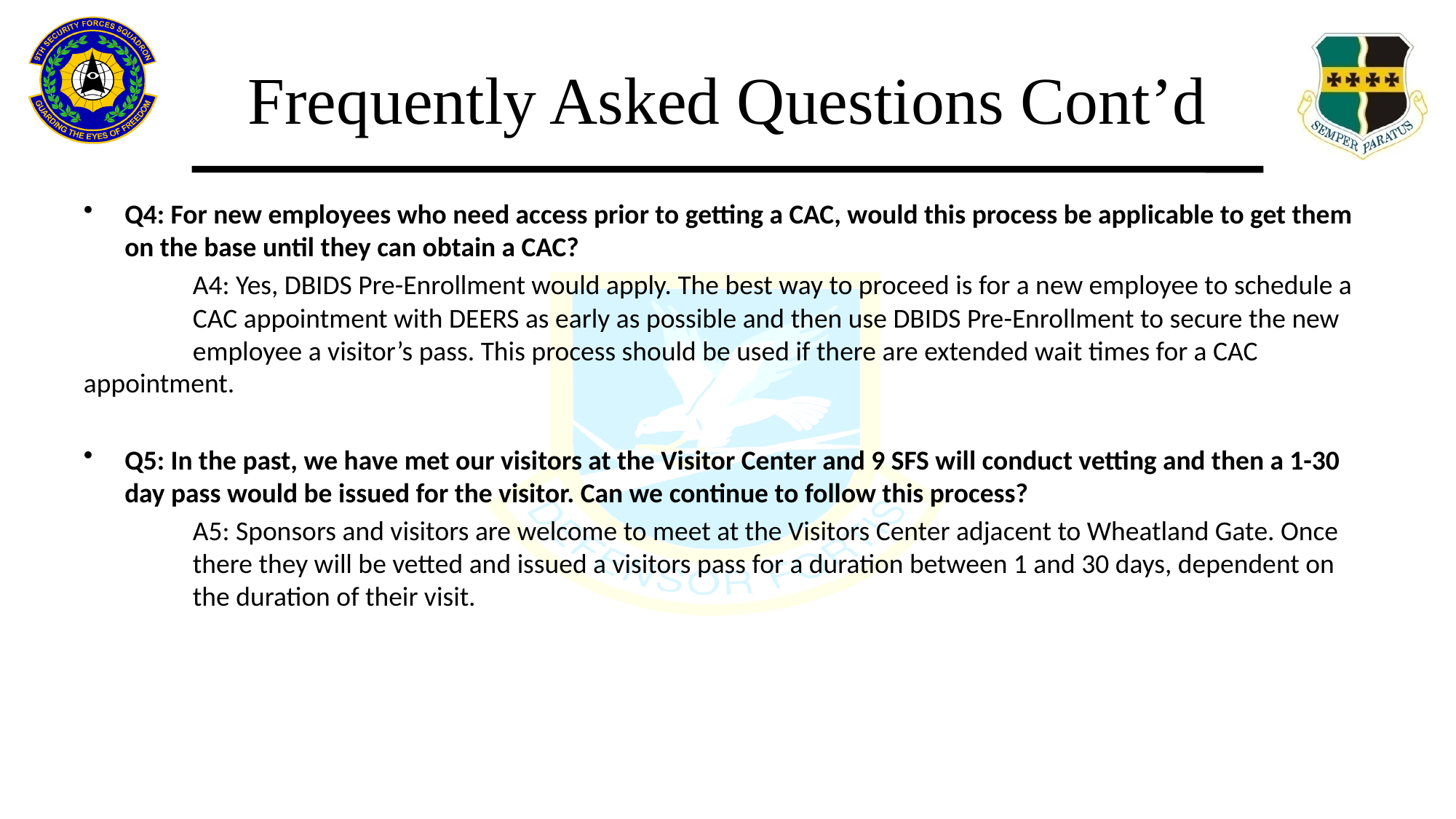

# Frequently Asked Questions Cont’d
Q4: For new employees who need access prior to getting a CAC, would this process be applicable to get them on the base until they can obtain a CAC?
	A4: Yes, DBIDS Pre-Enrollment would apply. The best way to proceed is for a new employee to schedule a 	CAC appointment with DEERS as early as possible and then use DBIDS Pre-Enrollment to secure the new 	employee a visitor’s pass. This process should be used if there are extended wait times for a CAC 	appointment.

Q5: In the past, we have met our visitors at the Visitor Center and 9 SFS will conduct vetting and then a 1-30 day pass would be issued for the visitor. Can we continue to follow this process?
	A5: Sponsors and visitors are welcome to meet at the Visitors Center adjacent to Wheatland Gate. Once 	there they will be vetted and issued a visitors pass for a duration between 1 and 30 days, dependent on 	the duration of their visit.